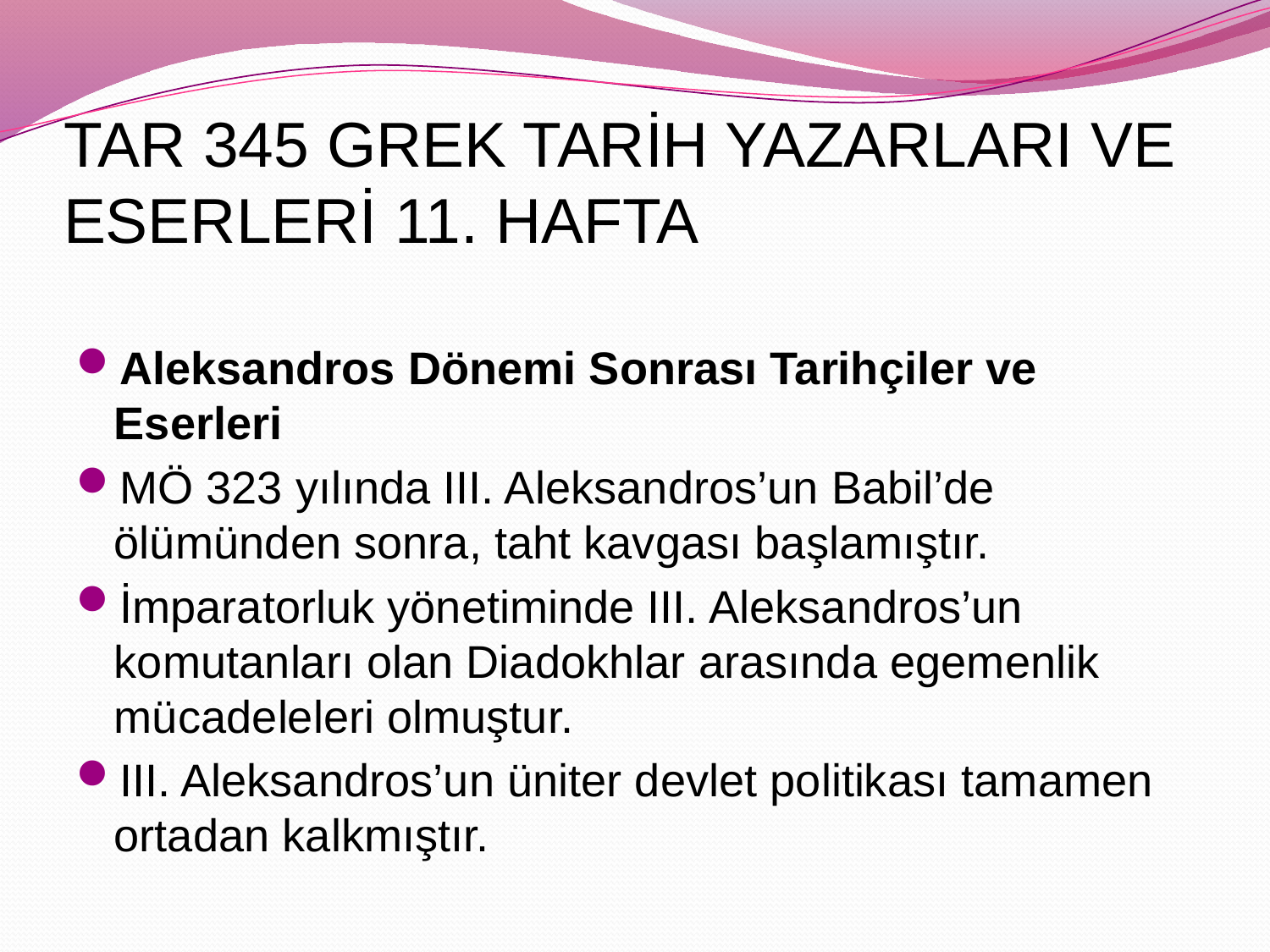

# TAR 345 GREK TARİH YAZARLARI VE ESERLERİ 11. HAFTA

Aleksandros Dönemi Sonrası Tarihçiler ve Eserleri
MÖ 323 yılında III. Aleksandros’un Babil’de ölümünden sonra, taht kavgası başlamıştır.
İmparatorluk yönetiminde III. Aleksandros’un komutanları olan Diadokhlar arasında egemenlik mücadeleleri olmuştur.
III. Aleksandros’un üniter devlet politikası tamamen ortadan kalkmıştır.